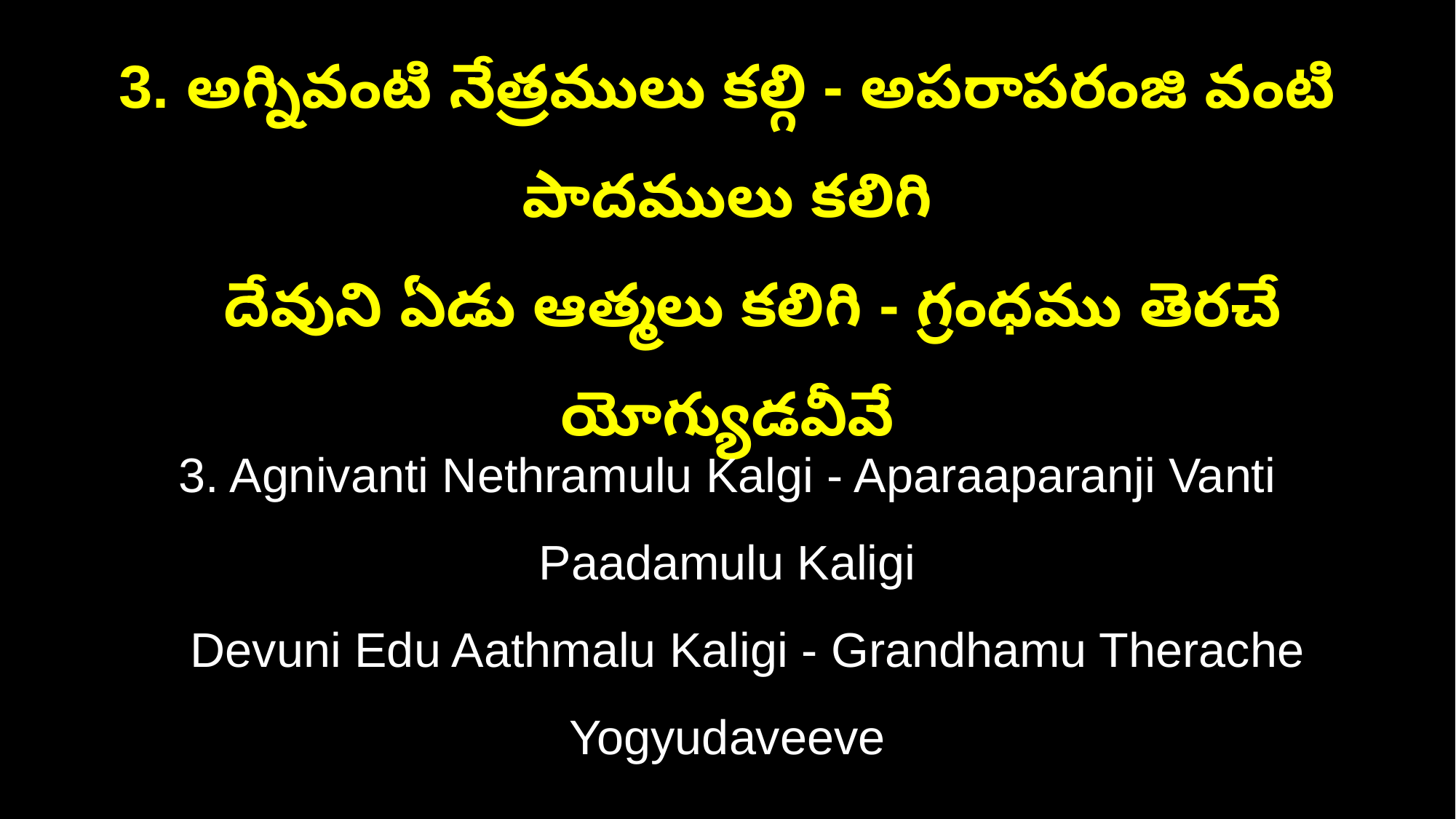

3. అగ్నివంటి నేత్రములు కల్గి - అపరాపరంజి వంటి పాదములు కలిగి
   దేవుని ఏడు ఆత్మలు కలిగి - గ్రంధము తెరచే యోగ్యుడవీవే
3. Agnivanti Nethramulu Kalgi - Aparaaparanji Vanti Paadamulu Kaligi
   Devuni Edu Aathmalu Kaligi - Grandhamu Therache Yogyudaveeve